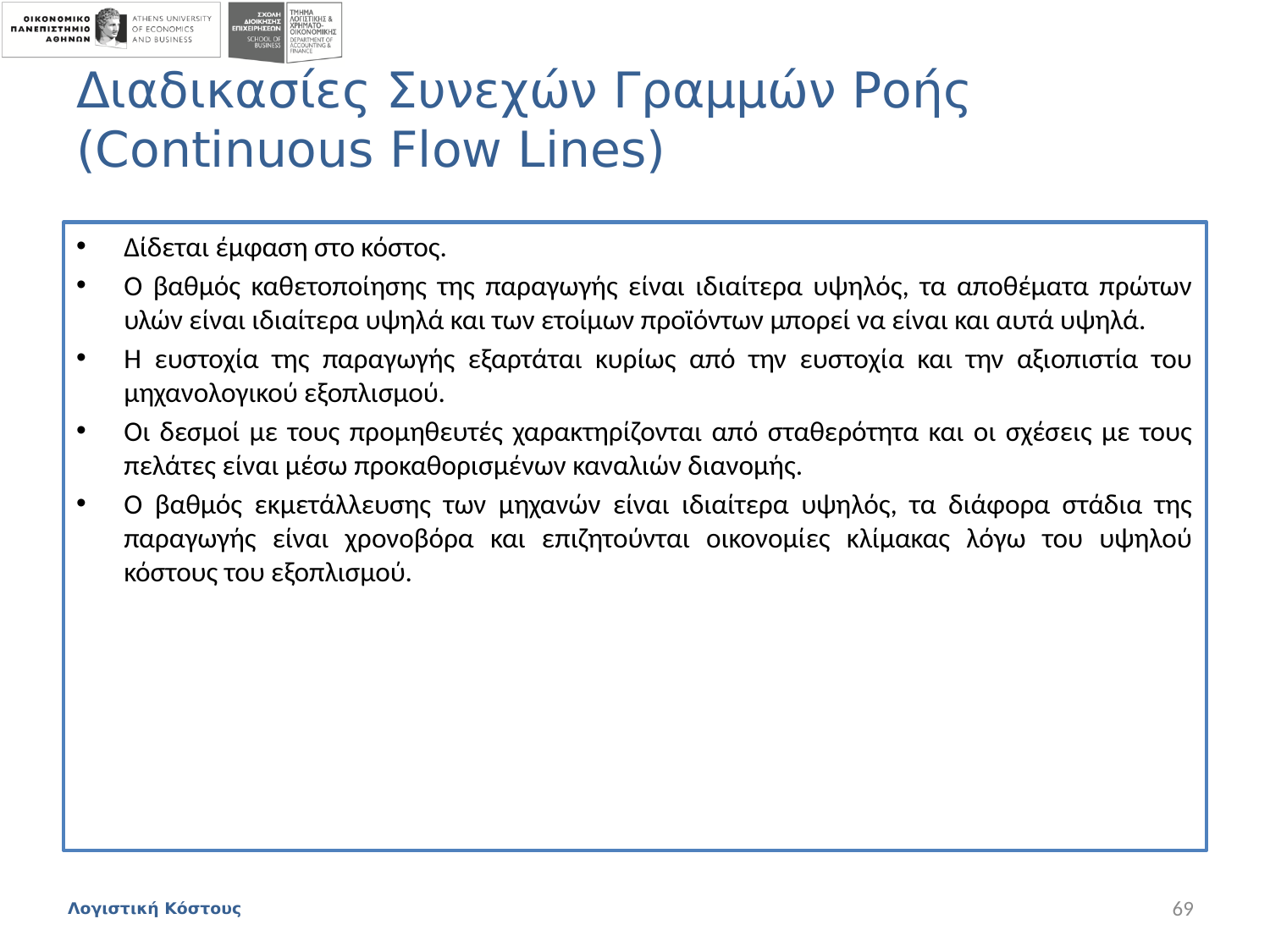

# Διαδικασίες Συνεχών Γραμμών Ροής (Continuous Flow Lines)
Δίδεται έμφαση στο κόστος.
Ο βαθμός καθετοποίησης της παραγωγής είναι ιδιαίτερα υψηλός, τα αποθέματα πρώτων υλών είναι ιδιαίτερα υψηλά και των ετοίμων προϊόντων μπορεί να είναι και αυτά υψηλά.
Η ευστοχία της παραγωγής εξαρτάται κυρίως από την ευστοχία και την αξιοπιστία του μηχανολογικού εξοπλισμού.
Οι δεσμοί με τους προμηθευτές χαρακτηρίζονται από σταθερότητα και οι σχέσεις με τους πελάτες είναι μέσω προκαθορισμένων καναλιών διανομής.
Ο βαθμός εκμετάλλευσης των μηχανών είναι ιδιαίτερα υψηλός, τα διάφορα στάδια της παραγωγής είναι χρονοβόρα και επιζητούνται οικονομίες κλίμακας λόγω του υψηλού κόστους του εξοπλισμού.

Λογιστική Κόστους
69